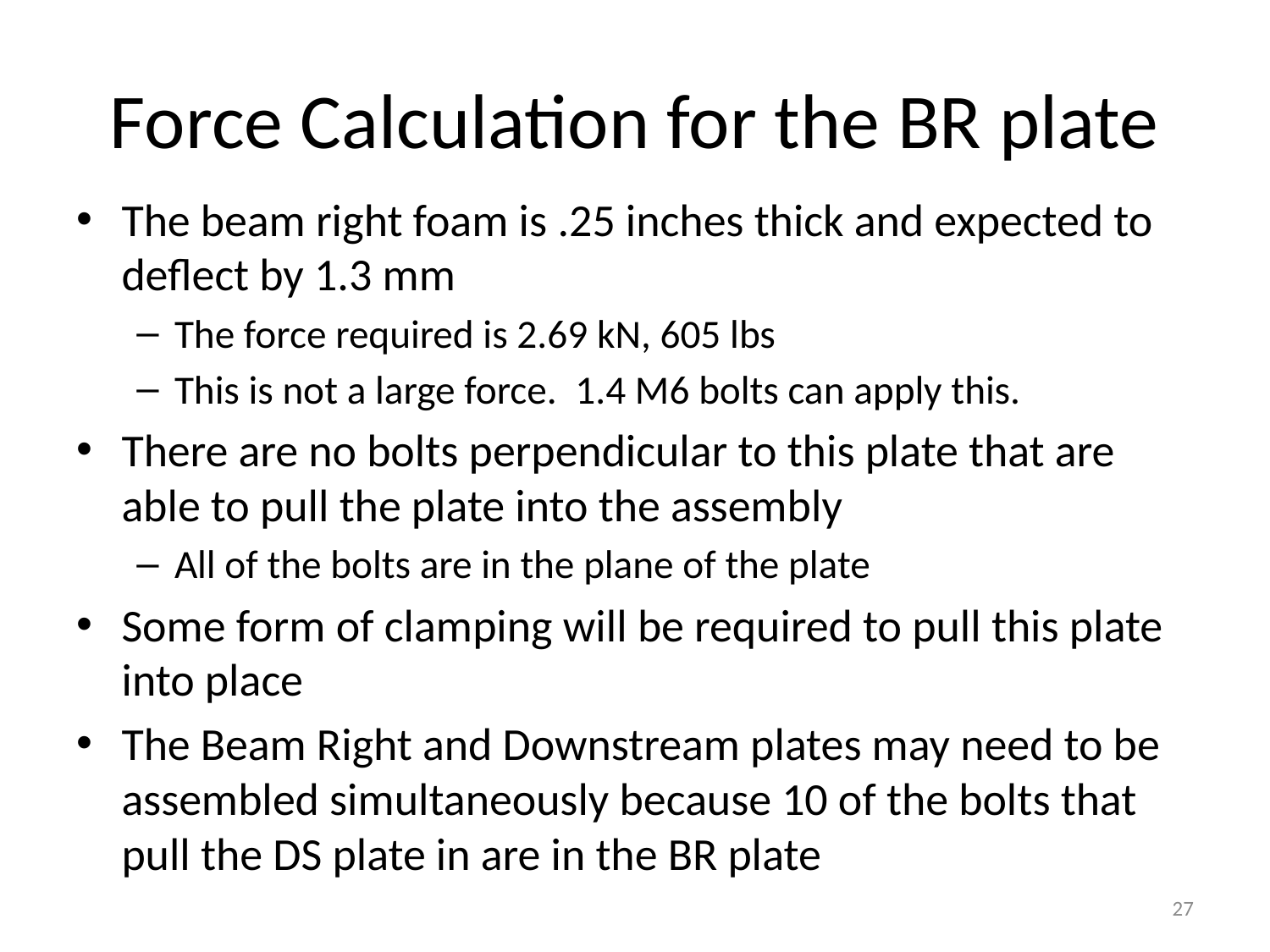

# Force Calculation for the BR plate
The beam right foam is .25 inches thick and expected to deflect by 1.3 mm
The force required is 2.69 kN, 605 lbs
This is not a large force.  1.4 M6 bolts can apply this.
There are no bolts perpendicular to this plate that are able to pull the plate into the assembly
All of the bolts are in the plane of the plate
Some form of clamping will be required to pull this plate into place
The Beam Right and Downstream plates may need to be assembled simultaneously because 10 of the bolts that pull the DS plate in are in the BR plate

27